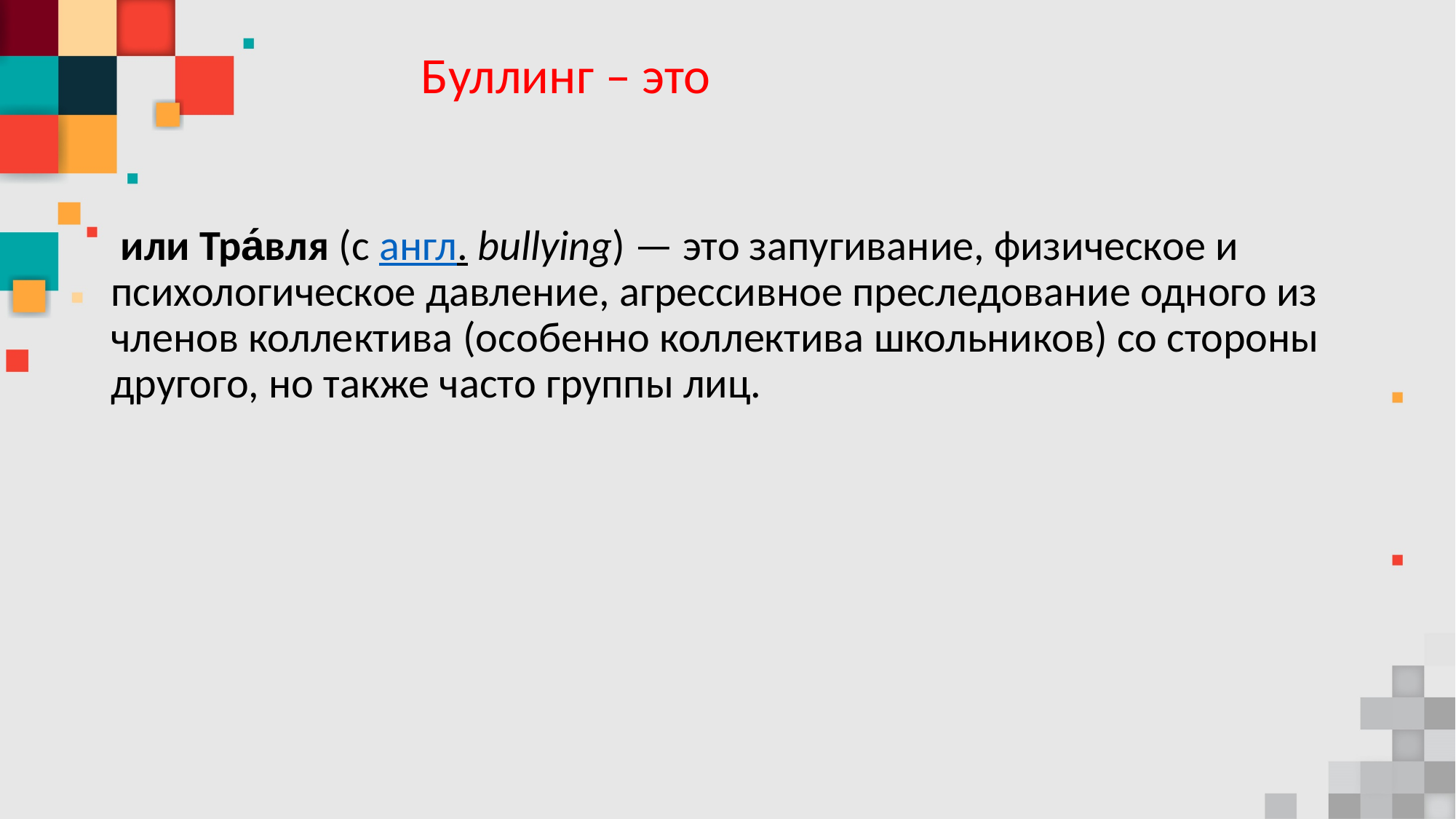

# Буллинг – это
 или Тра́вля (с англ. bullying) — это запугивание, физическое и психологическое давление, агрессивное преследование одного из членов коллектива (особенно коллектива школьников) со стороны другого, но также часто группы лиц.